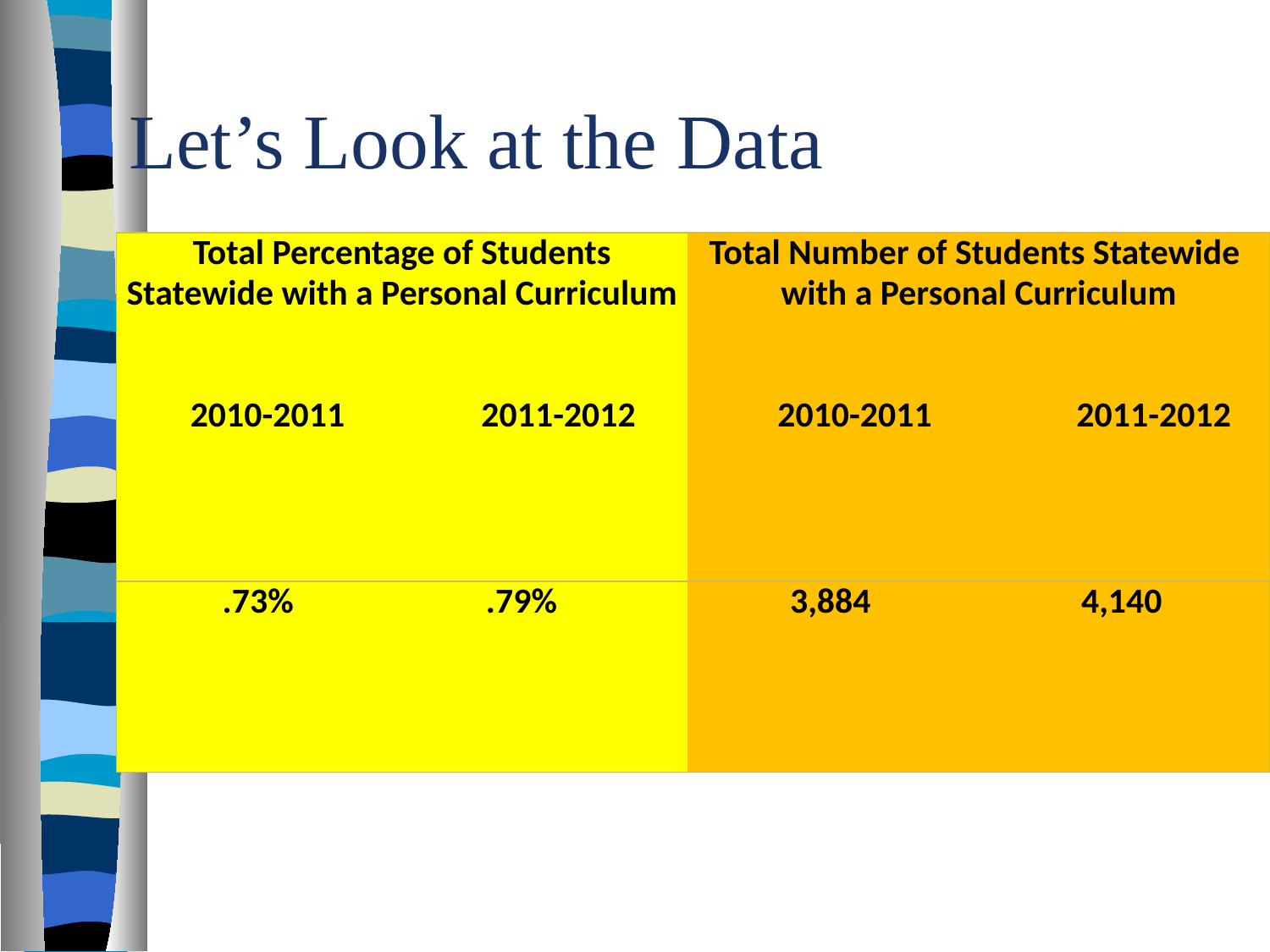

# Let’s Look at the Data
| Total Percentage of Students Statewide with a Personal Curriculum 2010-2011 2011-2012 |  | Total Number of Students Statewide with a Personal Curriculum   2010-2011 2011-2012 |  |
| --- | --- | --- | --- |
| .73% | .79% | 3,884 | 4,140 |